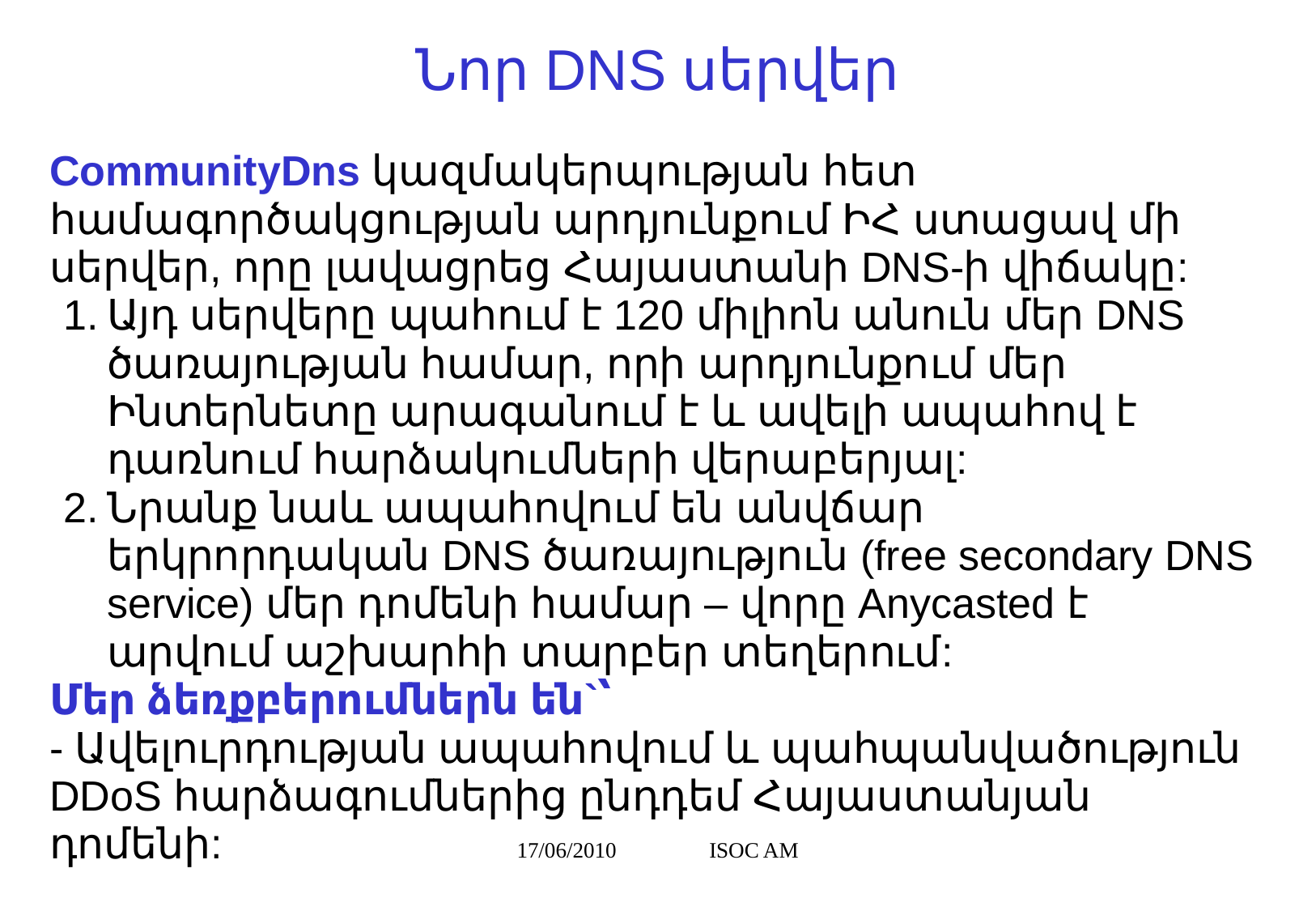

# Նոր DNS սերվեր
CommunityDns կազմակերպության հետ համագործակցության արդյունքում ԻՀ ստացավ մի սերվեր, որը լավացրեց Հայաստանի DNS-ի վիճակը:
Այդ սերվերը պահում է 120 միլիոն անուն մեր DNS ծառայության համար, որի արդյունքում մեր Ինտերնետը արագանում է և ավելի ապահով է դառնում հարձակումների վերաբերյալ:
Նրանք նաև ապահովում են անվճար երկրորդական DNS ծառայություն (free secondary DNS service) մեր դոմենի համար – վորը Anycasted է արվում աշխարհի տարբեր տեղերում:
Մեր ձեռքբերումներն են`՝
- Ավելուրդության ապահովում և պահպանվածություն DDoS հարձագումներից ընդդեմ Հայաստանյան դոմենի:
17/06/2010                 ISOC AM